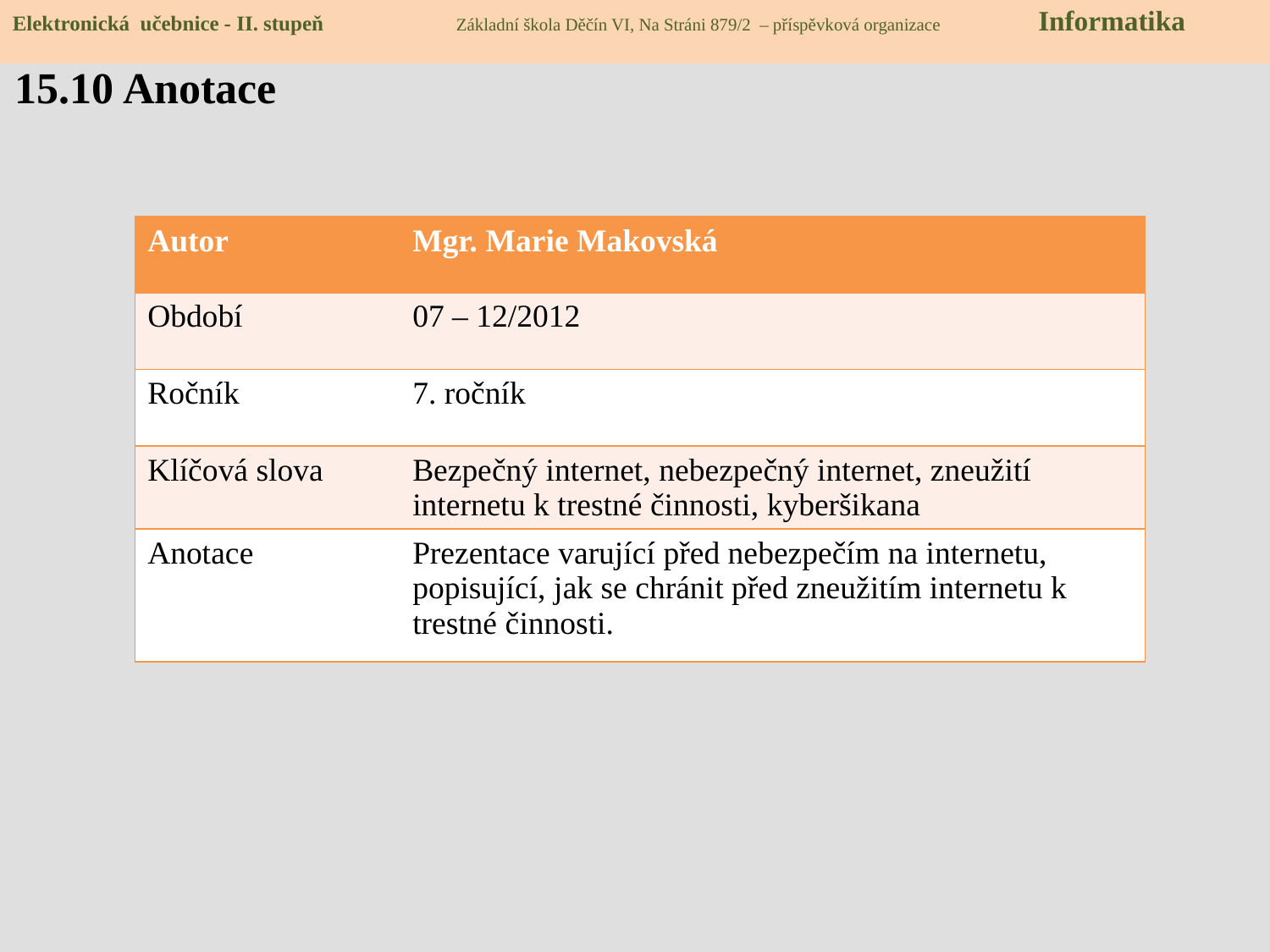

Elektronická  učebnice - II. stupeň                         Základní škola Děčín VI, Na Stráni 879/2  – příspěvková organizace                      Informatika

15.10 Anotace
| Autor | Mgr. Marie Makovská |
| --- | --- |
| Období | 07 – 12/2012 |
| Ročník | 7. ročník |
| Klíčová slova | Bezpečný internet, nebezpečný internet, zneužití internetu k trestné činnosti, kyberšikana |
| Anotace | Prezentace varující před nebezpečím na internetu, popisující, jak se chránit před zneužitím internetu k trestné činnosti. |